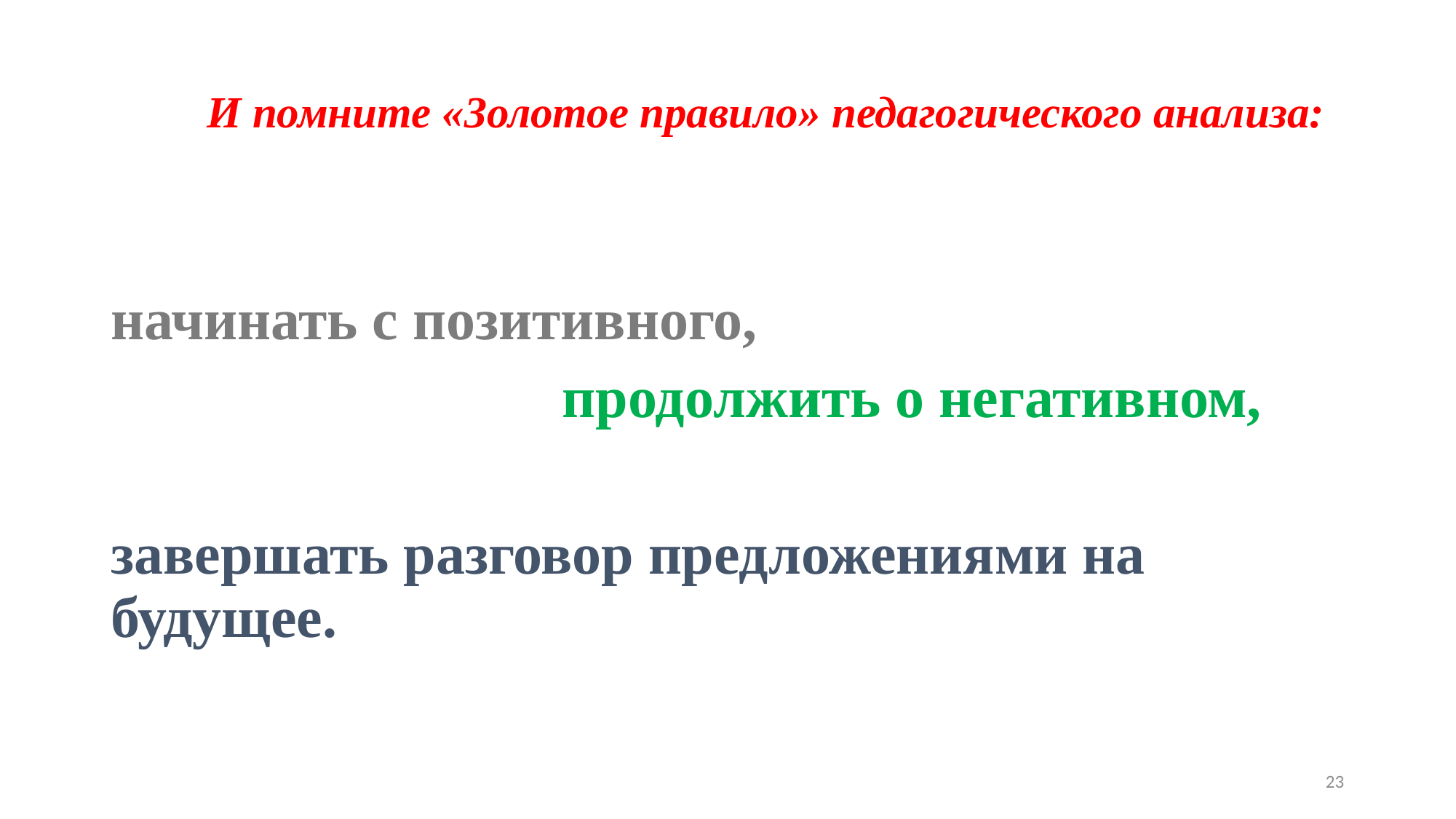

# И помните «Золотое правило» педагогического анализа:

начинать с позитивного,
                               продолжить о негативном,

завершать разговор предложениями на будущее.
23